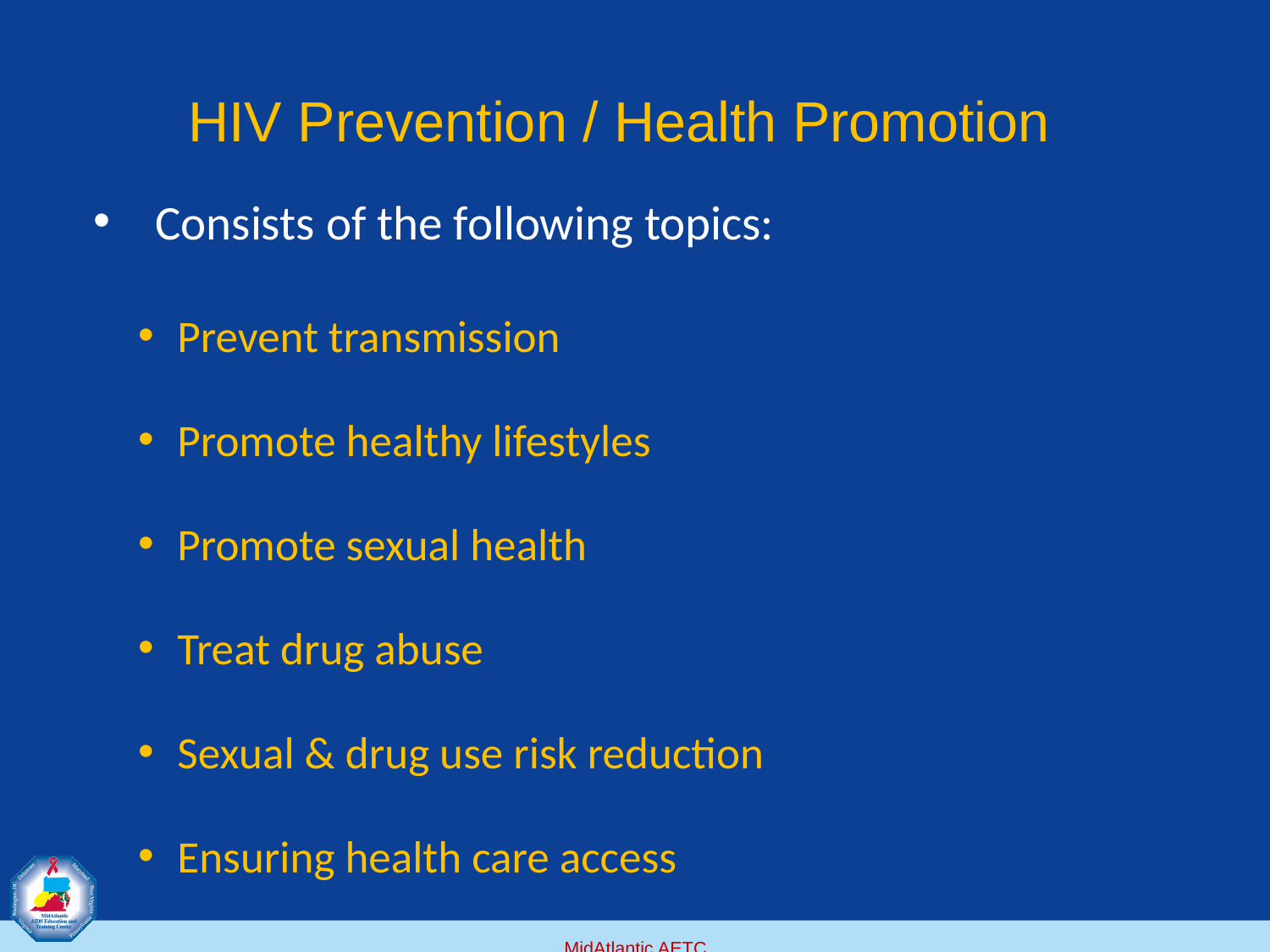

# HIV Prevention / Health Promotion
Consists of the following topics:

Prevent transmission

Promote healthy lifestyles

Promote sexual health

Treat drug abuse

Sexual & drug use risk reduction

Ensuring health care access